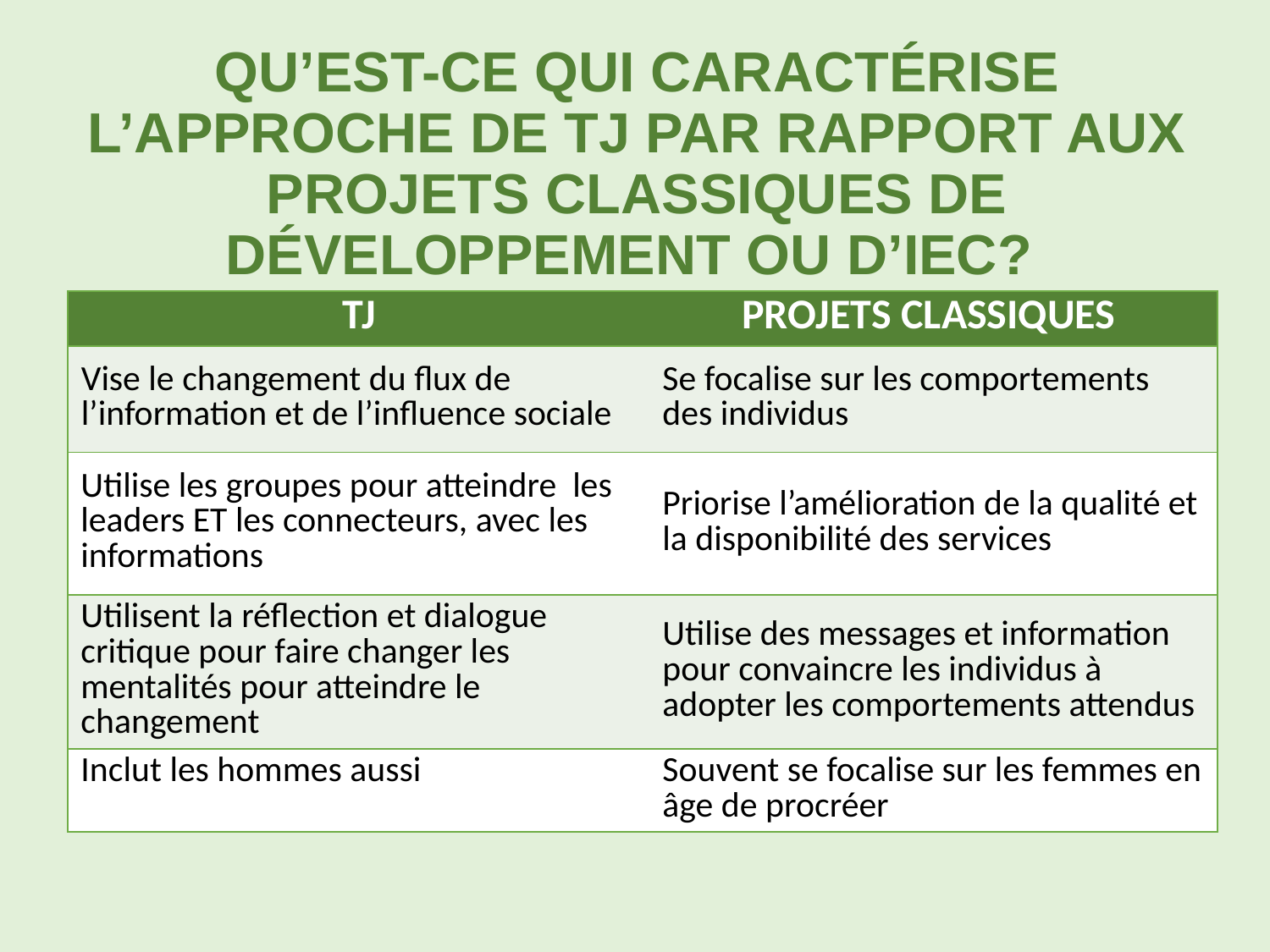

# QU’EST-CE QUI CARACTÉRISE L’APPROCHE DE TJ PAR RAPPORT AUX PROJETS CLASSIQUES DE DÉVELOPPEMENT OU D’IEC?
| TJ | PROJETS CLASSIQUES |
| --- | --- |
| Vise le changement du flux de l’information et de l’influence sociale | Se focalise sur les comportements des individus |
| Utilise les groupes pour atteindre les leaders ET les connecteurs, avec les informations | Priorise l’amélioration de la qualité et la disponibilité des services |
| Utilisent la réflection et dialogue critique pour faire changer les mentalités pour atteindre le changement | Utilise des messages et information pour convaincre les individus à adopter les comportements attendus |
| Inclut les hommes aussi | Souvent se focalise sur les femmes en âge de procréer |